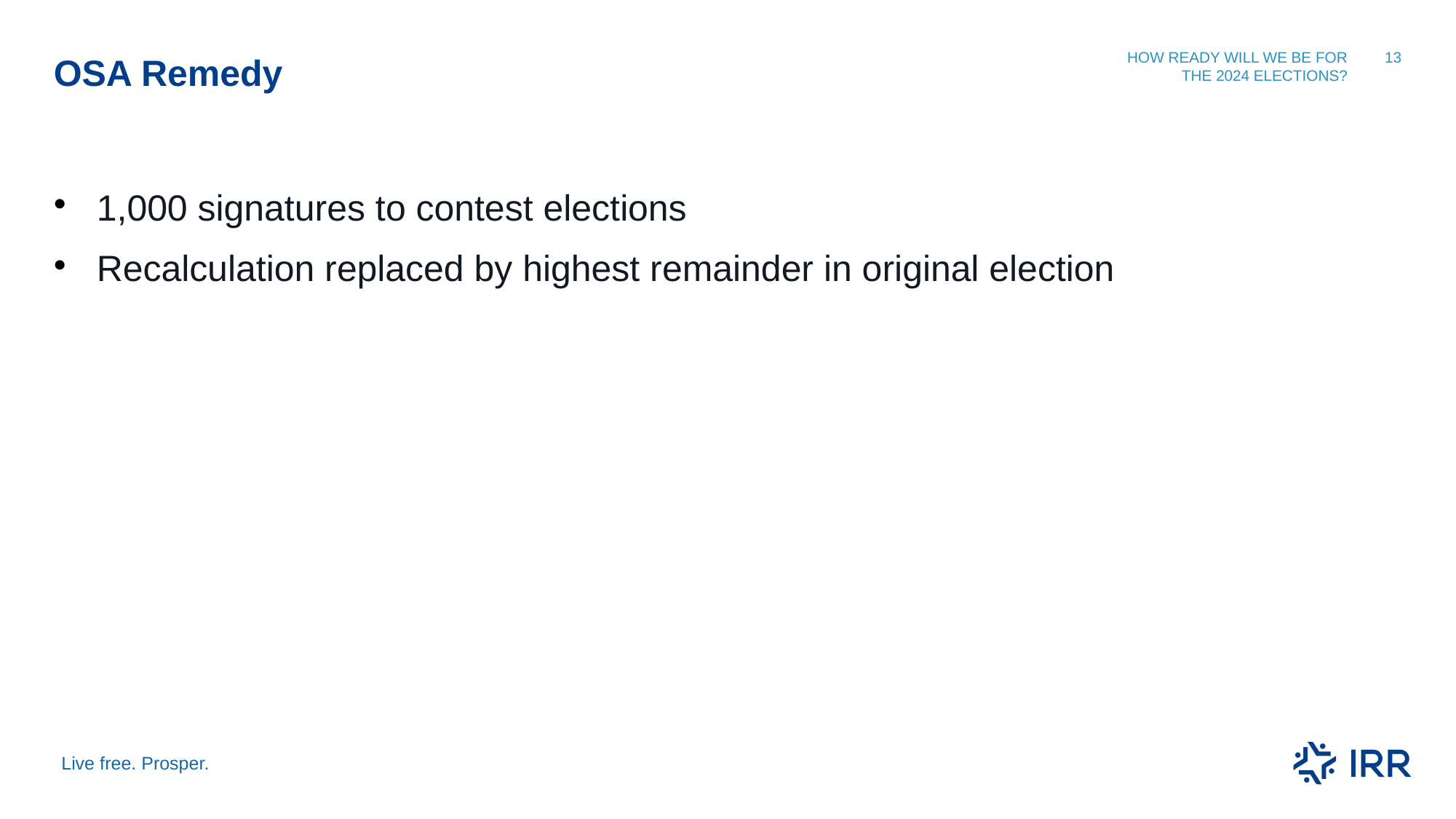

# OSA Remedy
How Ready Will we be for the 2024 Elections?
13
1,000 signatures to contest elections
Recalculation replaced by highest remainder in original election